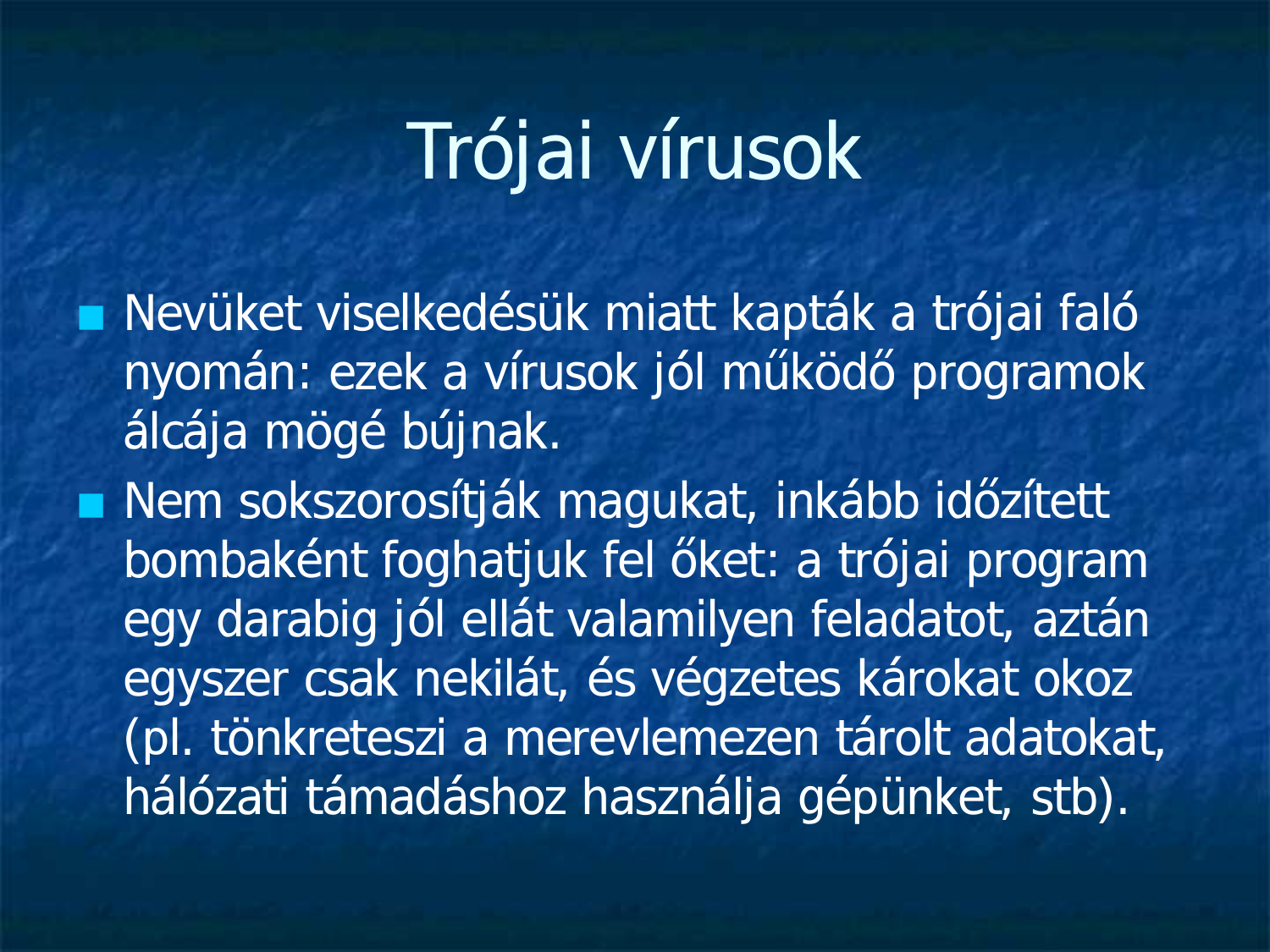

# Trójai vírusok
Nevüket viselkedésük miatt kapták a trójai faló nyomán: ezek a vírusok jól működő programok álcája mögé bújnak.
Nem sokszorosítják magukat, inkább időzített bombaként foghatjuk fel őket: a trójai program egy darabig jól ellát valamilyen feladatot, aztán egyszer csak nekilát, és végzetes károkat okoz (pl. tönkreteszi a merevlemezen tárolt adatokat, hálózati támadáshoz használja gépünket, stb).